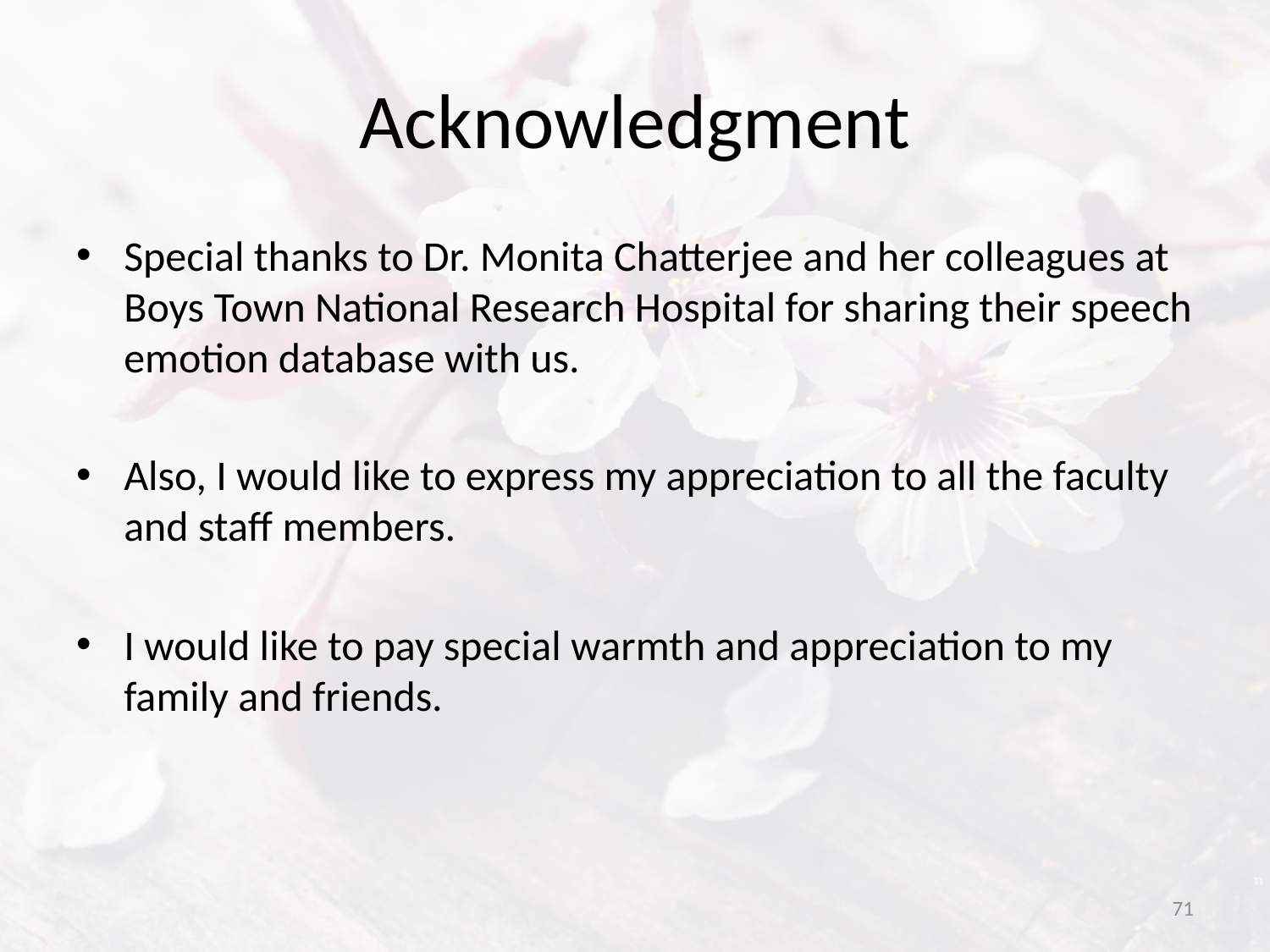

# Acknowledgment
Special thanks to Dr. Monita Chatterjee and her colleagues at Boys Town National Research Hospital for sharing their speech emotion database with us.

Also, I would like to express my appreciation to all the faculty and staff members.

I would like to pay special warmth and appreciation to my family and friends.
71